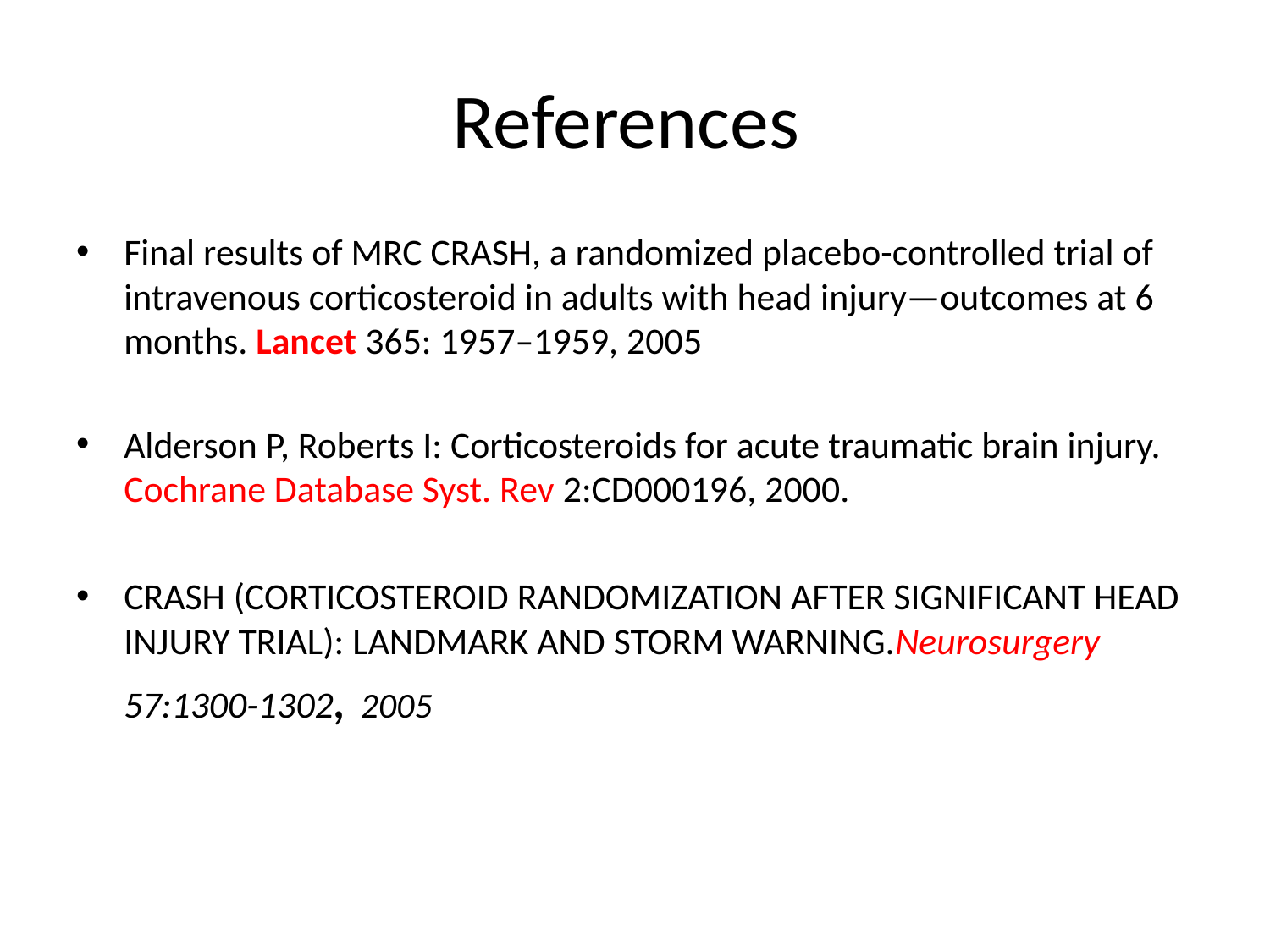

# References
Final results of MRC CRASH, a randomized placebo-controlled trial of intravenous corticosteroid in adults with head injury—outcomes at 6 months. Lancet 365: 1957–1959, 2005

Alderson P, Roberts I: Corticosteroids for acute traumatic brain injury. Cochrane Database Syst. Rev 2:CD000196, 2000.

CRASH (CORTICOSTEROID RANDOMIZATION AFTER SIGNIFICANT HEAD INJURY TRIAL): LANDMARK AND STORM WARNING.Neurosurgery 57:1300-1302, 2005